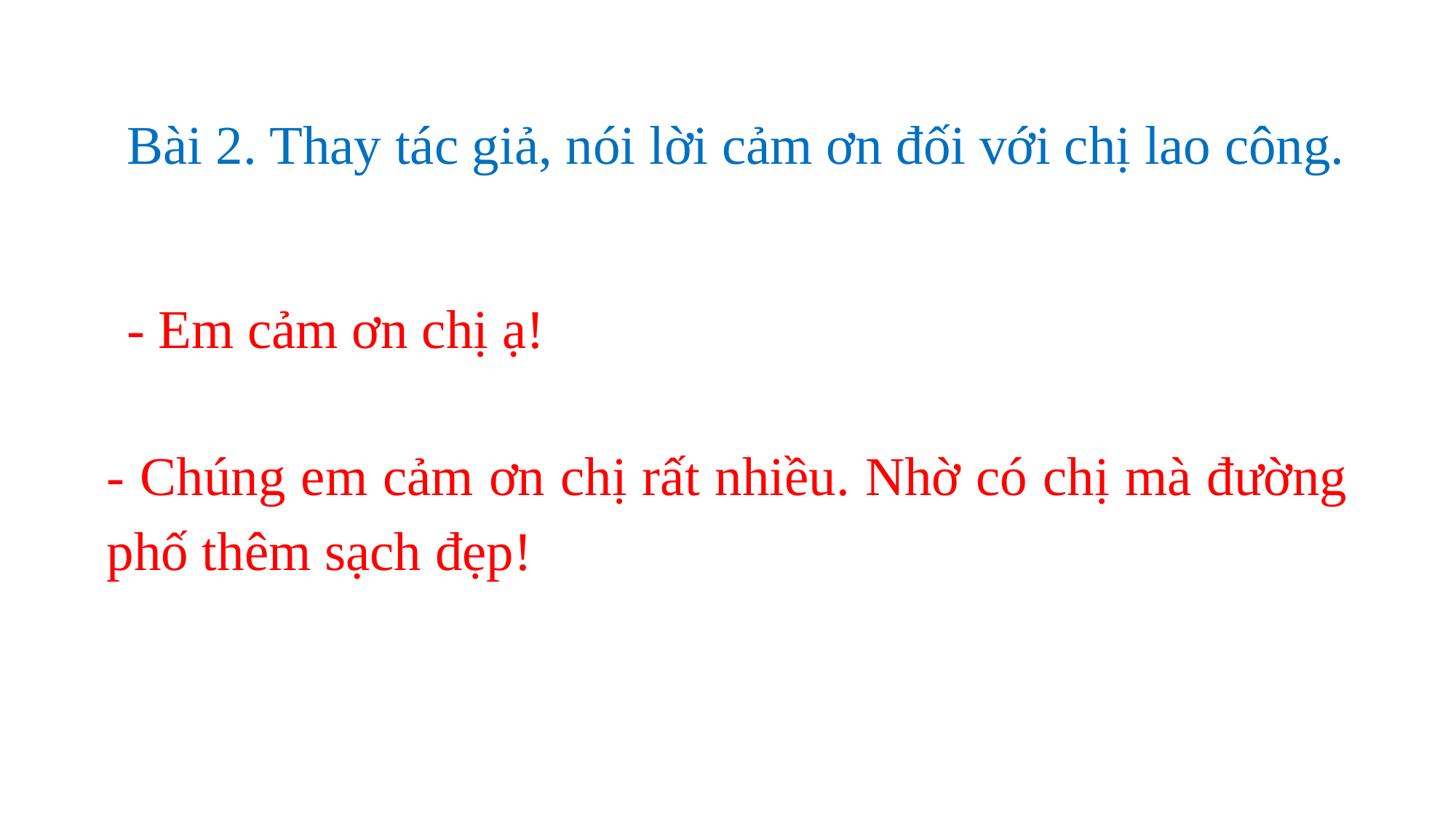

Bài 2. Thay tác giả, nói lời cảm ơn đối với chị lao công.
- Em cảm ơn chị ạ!
- Chúng em cảm ơn chị rất nhiều. Nhờ có chị mà đường phố thêm sạch đẹp!